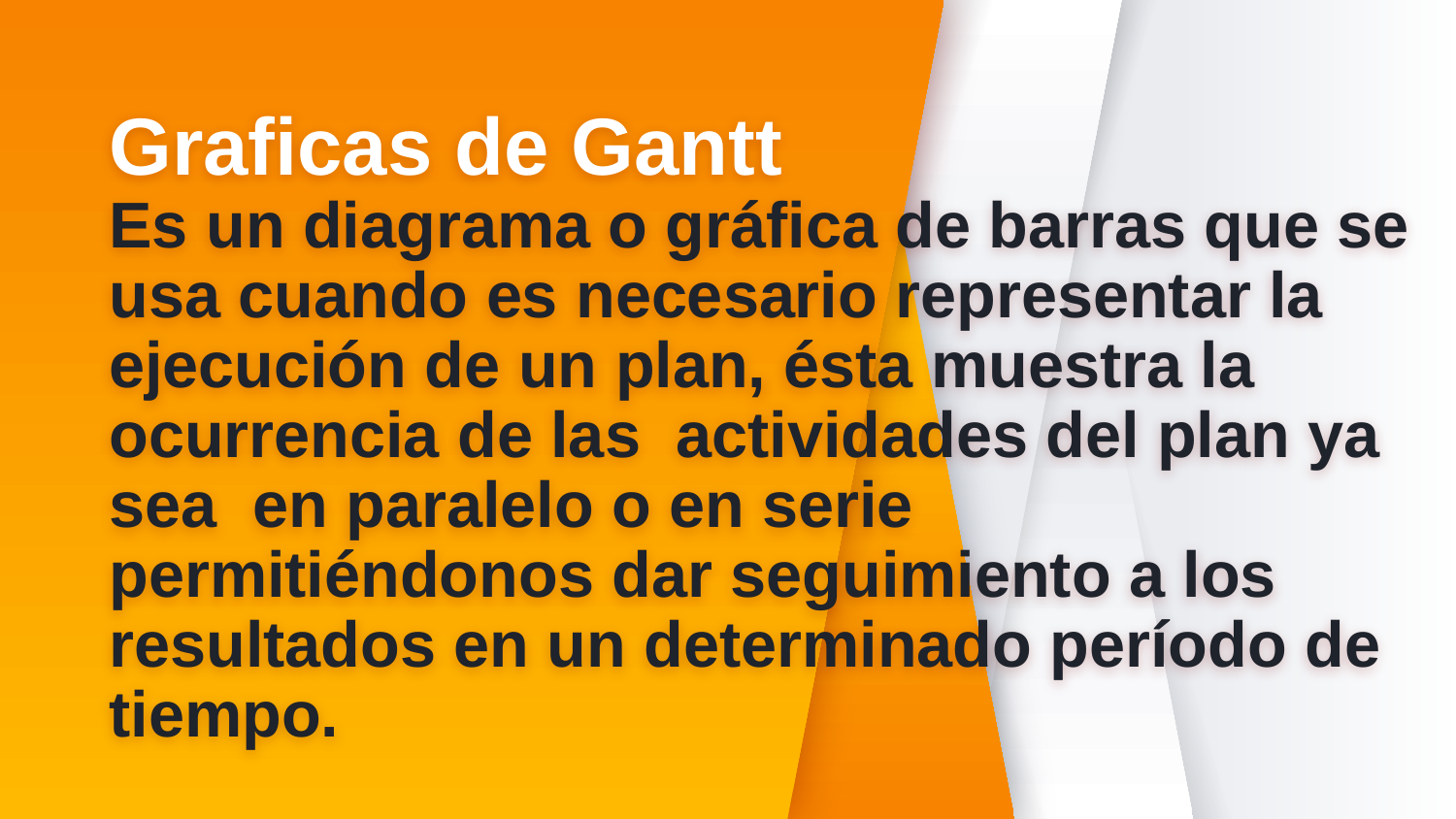

# Graficas de Gantt Es un diagrama o gráfica de barras que se usa cuando es necesario representar la ejecución de un plan, ésta muestra la ocurrencia de las  actividades del plan ya sea  en paralelo o en serie permitiéndonos dar seguimiento a los resultados en un determinado período de tiempo.